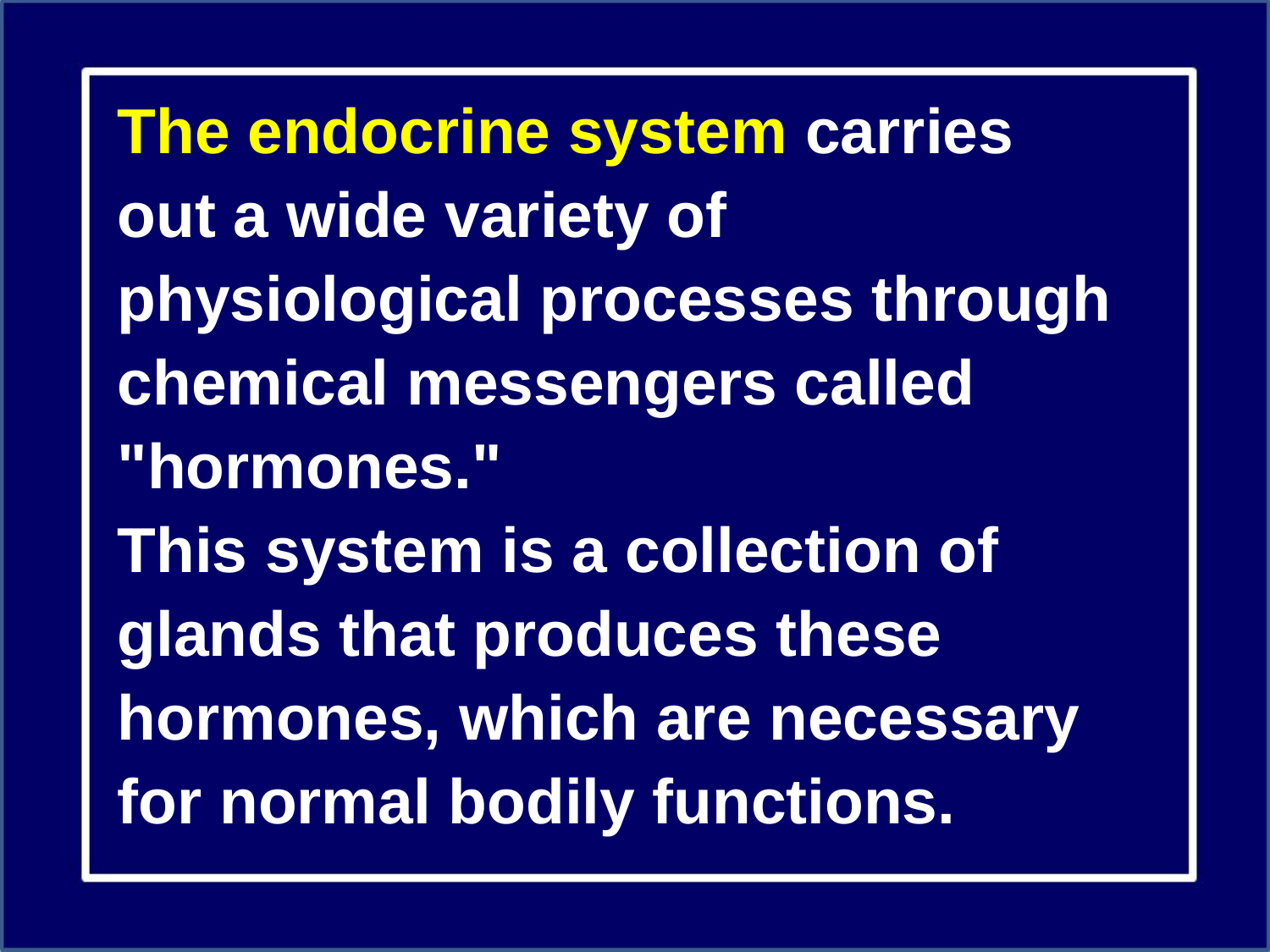

The endocrine system carries out a wide variety of physiological processes through chemical messengers called "hormones."
This system is a collection of glands that produces these hormones, which are necessary for normal bodily functions.